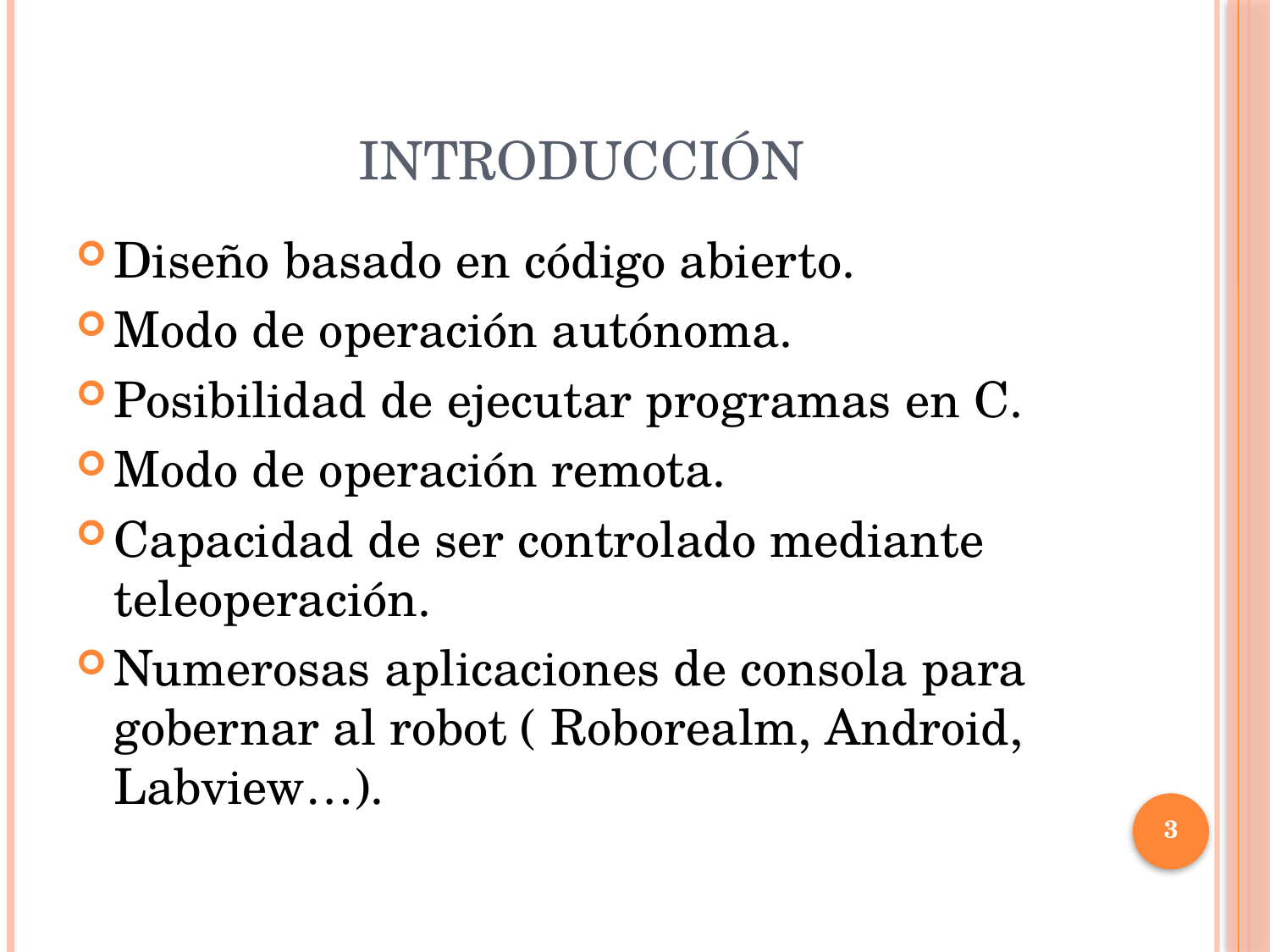

# INTRODUCCIÓN
Diseño basado en código abierto.
Modo de operación autónoma.
Posibilidad de ejecutar programas en C.
Modo de operación remota.
Capacidad de ser controlado mediante teleoperación.
Numerosas aplicaciones de consola para gobernar al robot ( Roborealm, Android, Labview…).

3